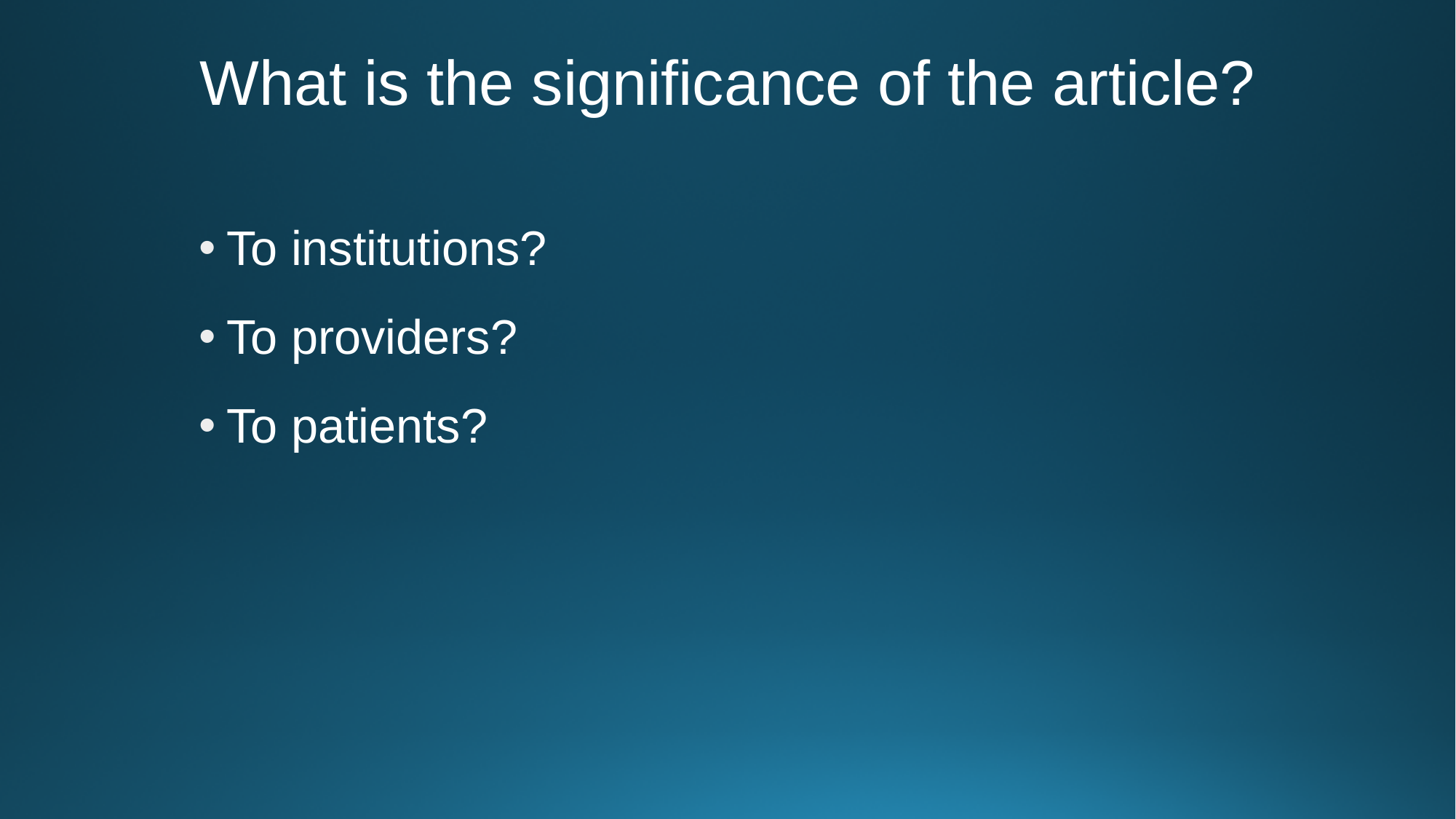

# What is the significance of the article?
To institutions?
To providers?
To patients?